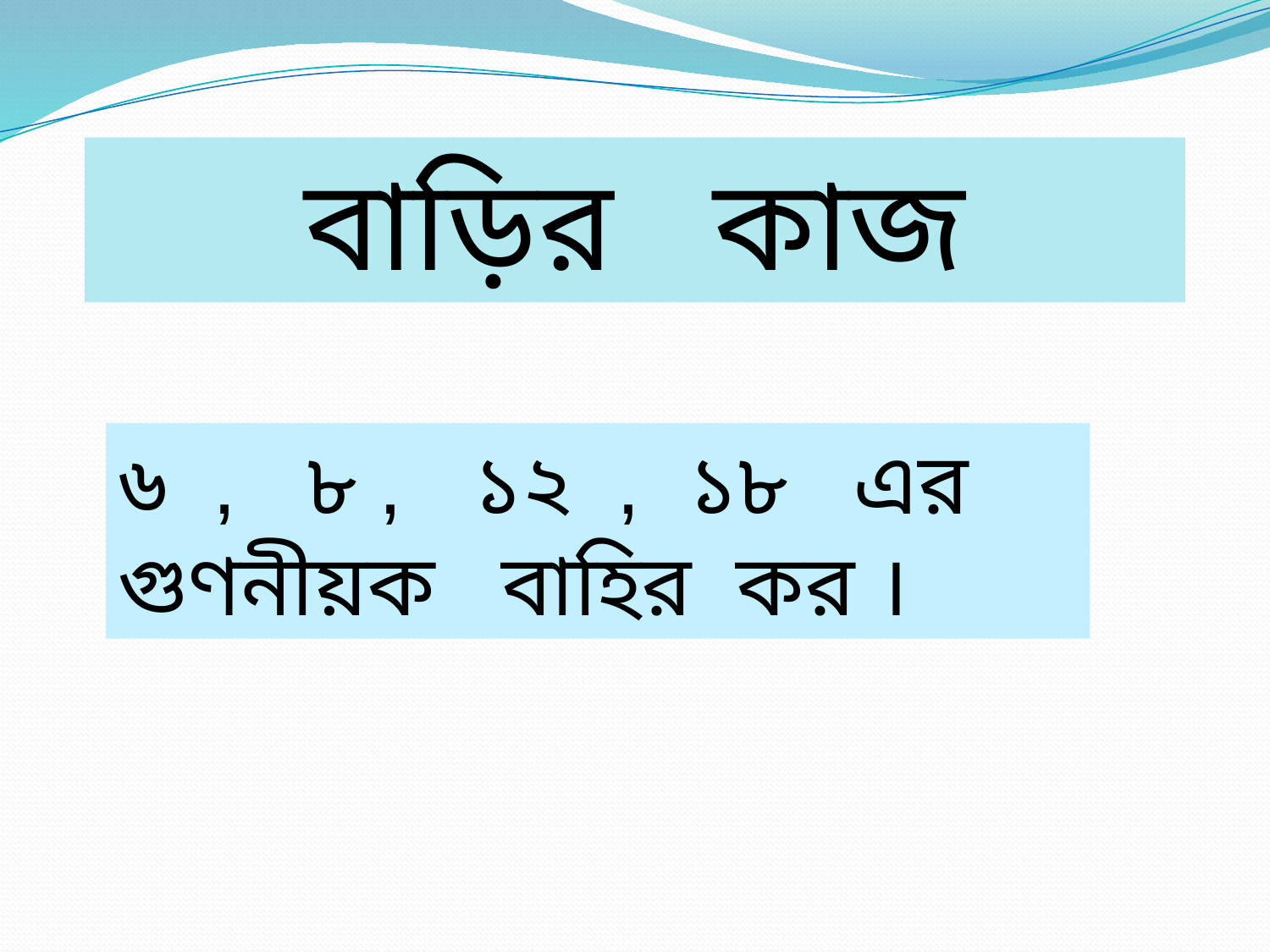

বাড়ির   কাজ
৬  ,   ৮ ,   ১২  ,  ১৮   এর  গুণনীয়ক   বাহির  কর ।